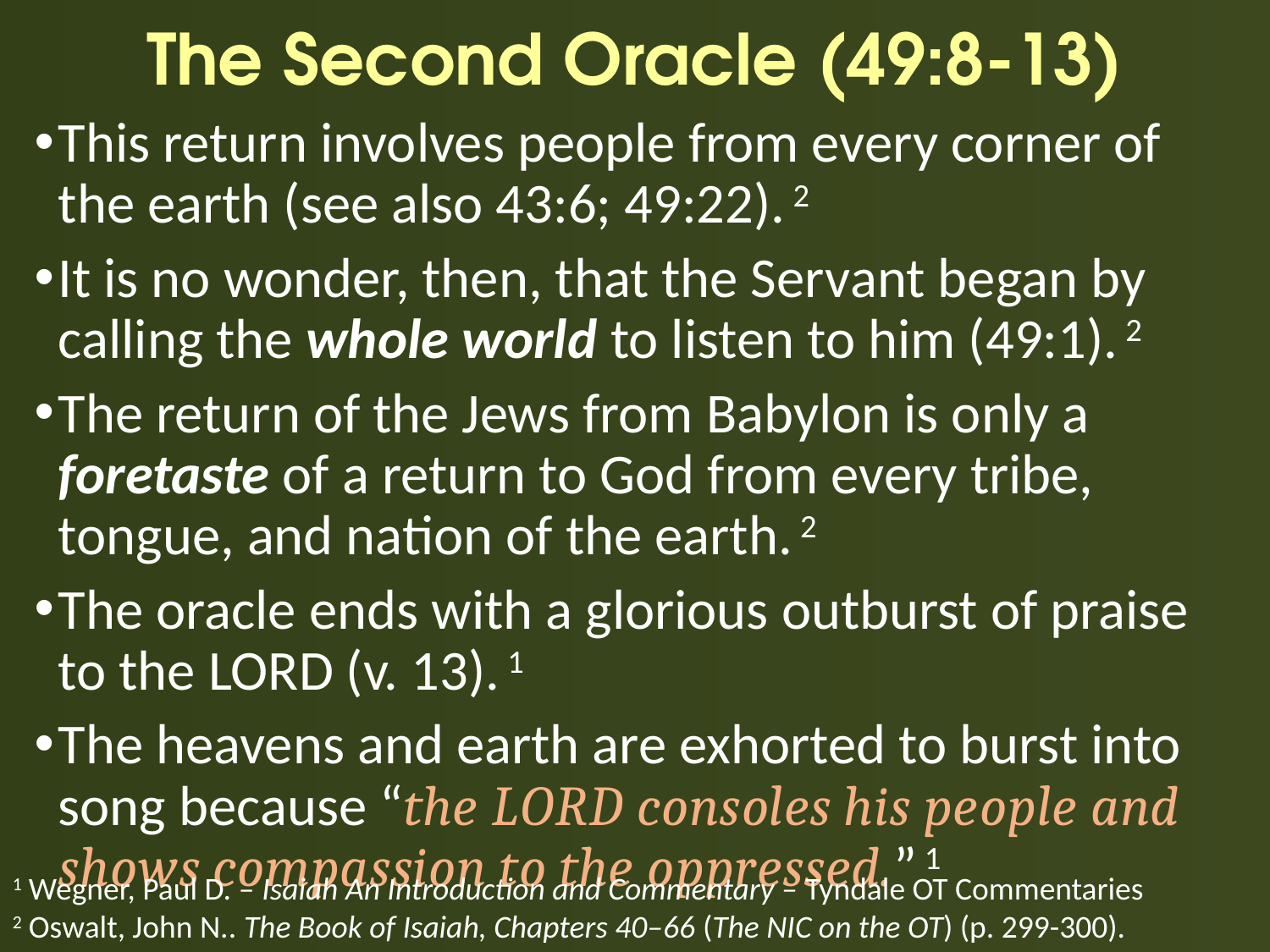

# The Second Oracle (49:8-13)
This return involves people from every corner of the earth (see also 43:6; 49:22). 2
It is no wonder, then, that the Servant began by calling the whole world to listen to him (49:1). 2
The return of the Jews from Babylon is only a foretaste of a return to God from every tribe, tongue, and nation of the earth. 2
The oracle ends with a glorious outburst of praise to the LORD (v. 13). 1
The heavens and earth are exhorted to burst into song because “the LORD consoles his people and shows compassion to the oppressed.” 1
1 Wegner, Paul D. – Isaiah An Introduction and Commentary – Tyndale OT Commentaries
2 Oswalt, John N.. The Book of Isaiah, Chapters 40–66 (The NIC on the OT) (p. 299-300).